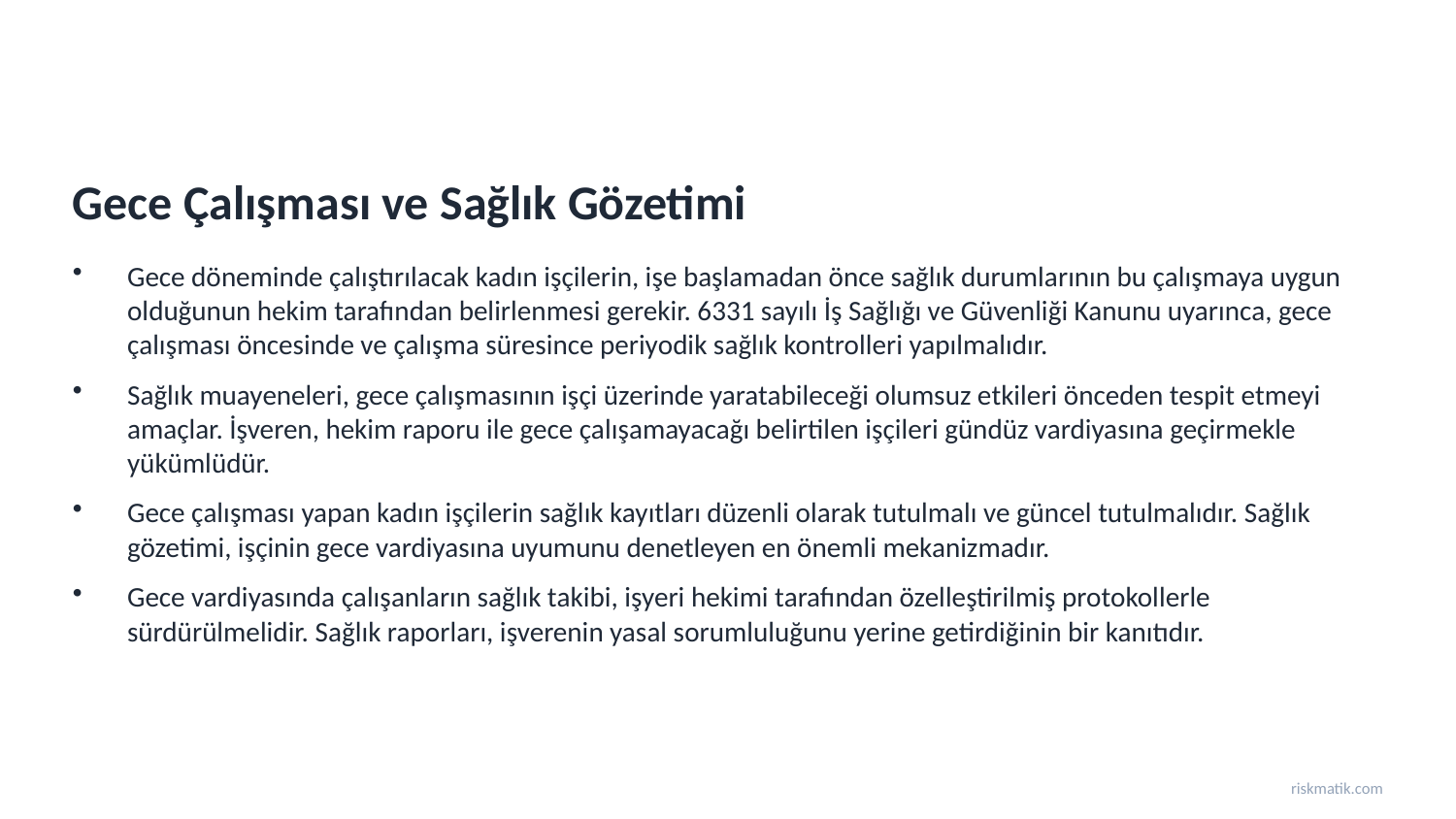

Gece Çalışması ve Sağlık Gözetimi
Gece döneminde çalıştırılacak kadın işçilerin, işe başlamadan önce sağlık durumlarının bu çalışmaya uygun olduğunun hekim tarafından belirlenmesi gerekir. 6331 sayılı İş Sağlığı ve Güvenliği Kanunu uyarınca, gece çalışması öncesinde ve çalışma süresince periyodik sağlık kontrolleri yapılmalıdır.
Sağlık muayeneleri, gece çalışmasının işçi üzerinde yaratabileceği olumsuz etkileri önceden tespit etmeyi amaçlar. İşveren, hekim raporu ile gece çalışamayacağı belirtilen işçileri gündüz vardiyasına geçirmekle yükümlüdür.
Gece çalışması yapan kadın işçilerin sağlık kayıtları düzenli olarak tutulmalı ve güncel tutulmalıdır. Sağlık gözetimi, işçinin gece vardiyasına uyumunu denetleyen en önemli mekanizmadır.
Gece vardiyasında çalışanların sağlık takibi, işyeri hekimi tarafından özelleştirilmiş protokollerle sürdürülmelidir. Sağlık raporları, işverenin yasal sorumluluğunu yerine getirdiğinin bir kanıtıdır.
riskmatik.com